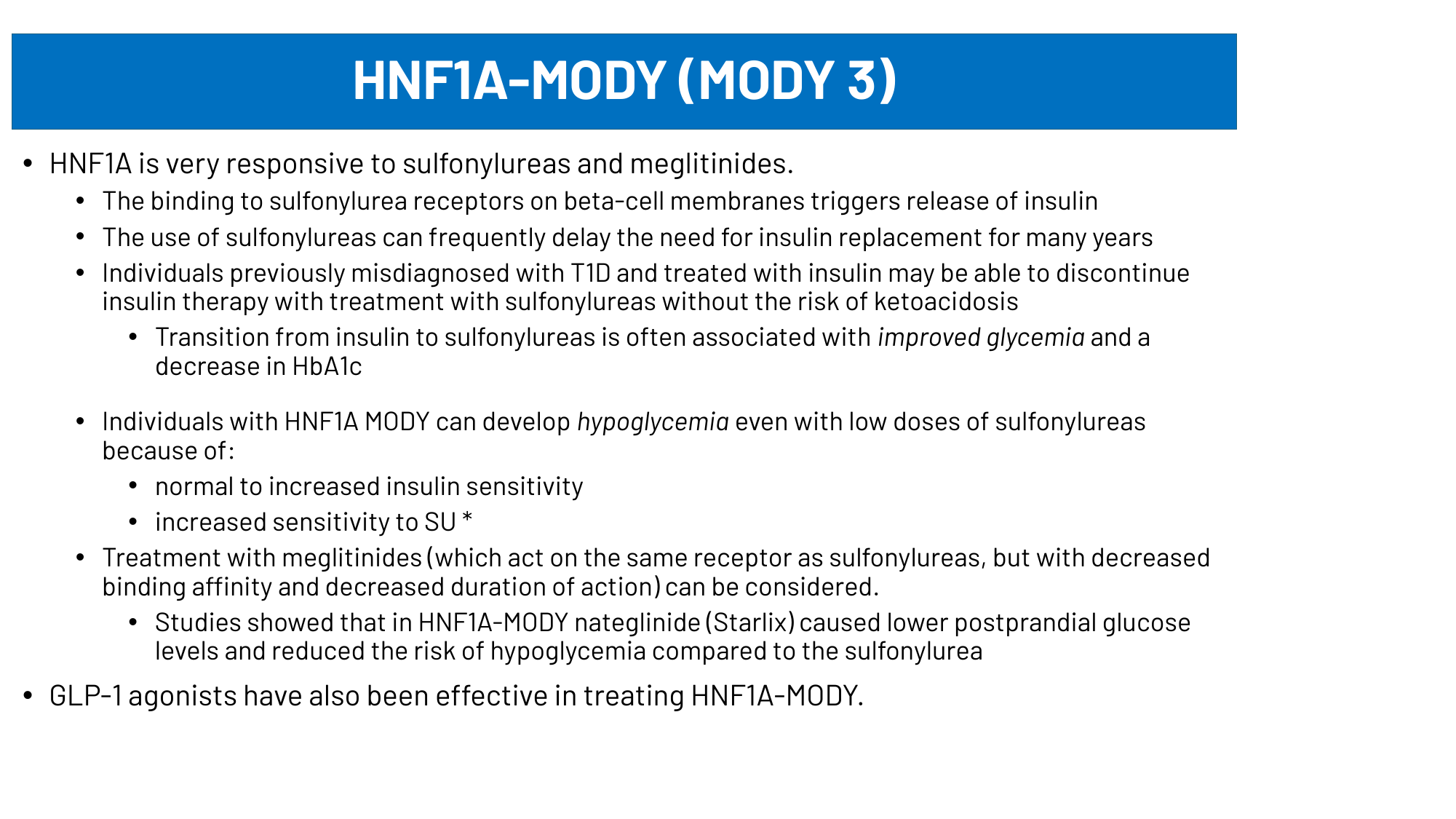

# HNF1A-MODY (MODY 3)
HNF1A is very responsive to sulfonylureas and meglitinides.
The binding to sulfonylurea receptors on beta-cell membranes triggers release of insulin
The use of sulfonylureas can frequently delay the need for insulin replacement for many years
Individuals previously misdiagnosed with T1D and treated with insulin may be able to discontinue insulin therapy with treatment with sulfonylureas without the risk of ketoacidosis
Transition from insulin to sulfonylureas is often associated with improved glycemia and a decrease in HbA1c

Individuals with HNF1A MODY can develop hypoglycemia even with low doses of sulfonylureas because of:
normal to increased insulin sensitivity
increased sensitivity to SU *
Treatment with meglitinides (which act on the same receptor as sulfonylureas, but with decreased binding affinity and decreased duration of action) can be considered.
Studies showed that in HNF1A-MODY nateglinide (Starlix) caused lower postprandial glucose levels and reduced the risk of hypoglycemia compared to the sulfonylurea
GLP-1 agonists have also been effective in treating HNF1A-MODY.